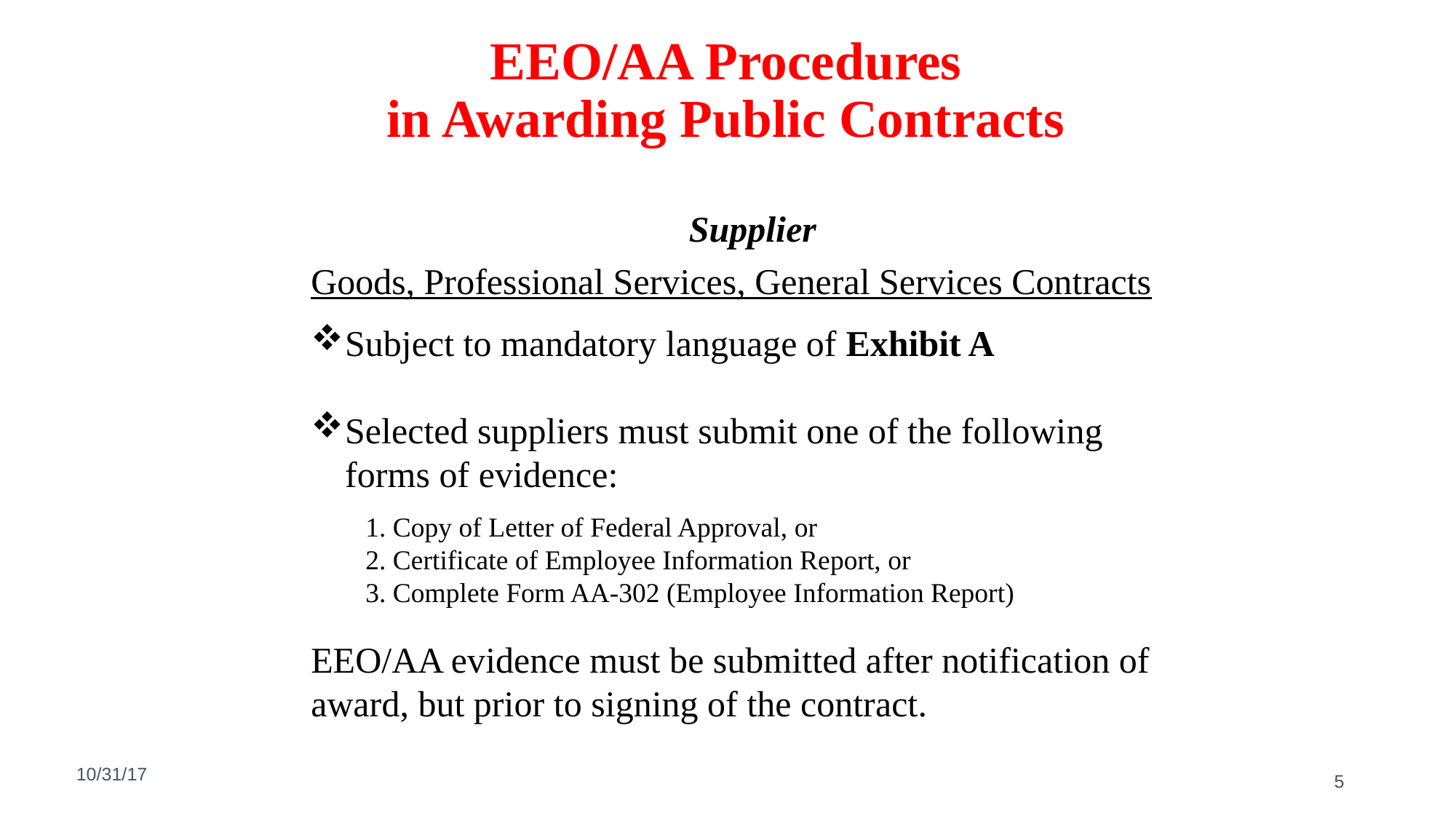

# EEO/AA Procedures in Awarding Public Contracts
Supplier
Goods, Professional Services, General Services Contracts

Subject to mandatory language of Exhibit A

Selected suppliers must submit one of the following forms of evidence:

1. Copy of Letter of Federal Approval, or
2. Certificate of Employee Information Report, or
3. Complete Form AA-302 (Employee Information Report)

EEO/AA evidence must be submitted after notification of award, but prior to signing of the contract.
 10/31/17
5